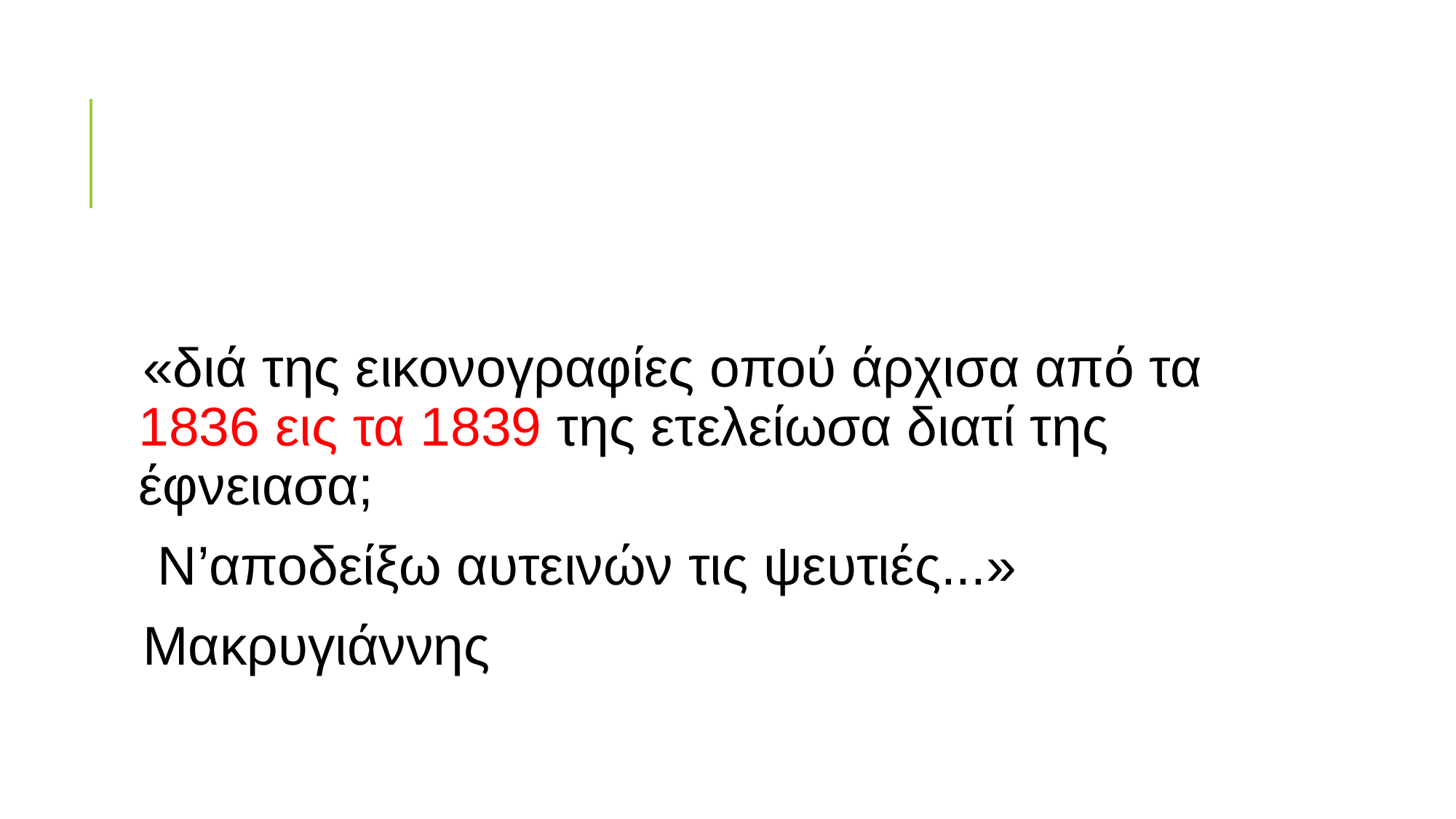

#

«διά της εικονογραφίες οπού άρχισα από τα 1836 εις τα 1839 της ετελείωσα διατί της έφνειασα;
 Ν’αποδείξω αυτεινών τις ψευτιές...»
Μακρυγιάννης